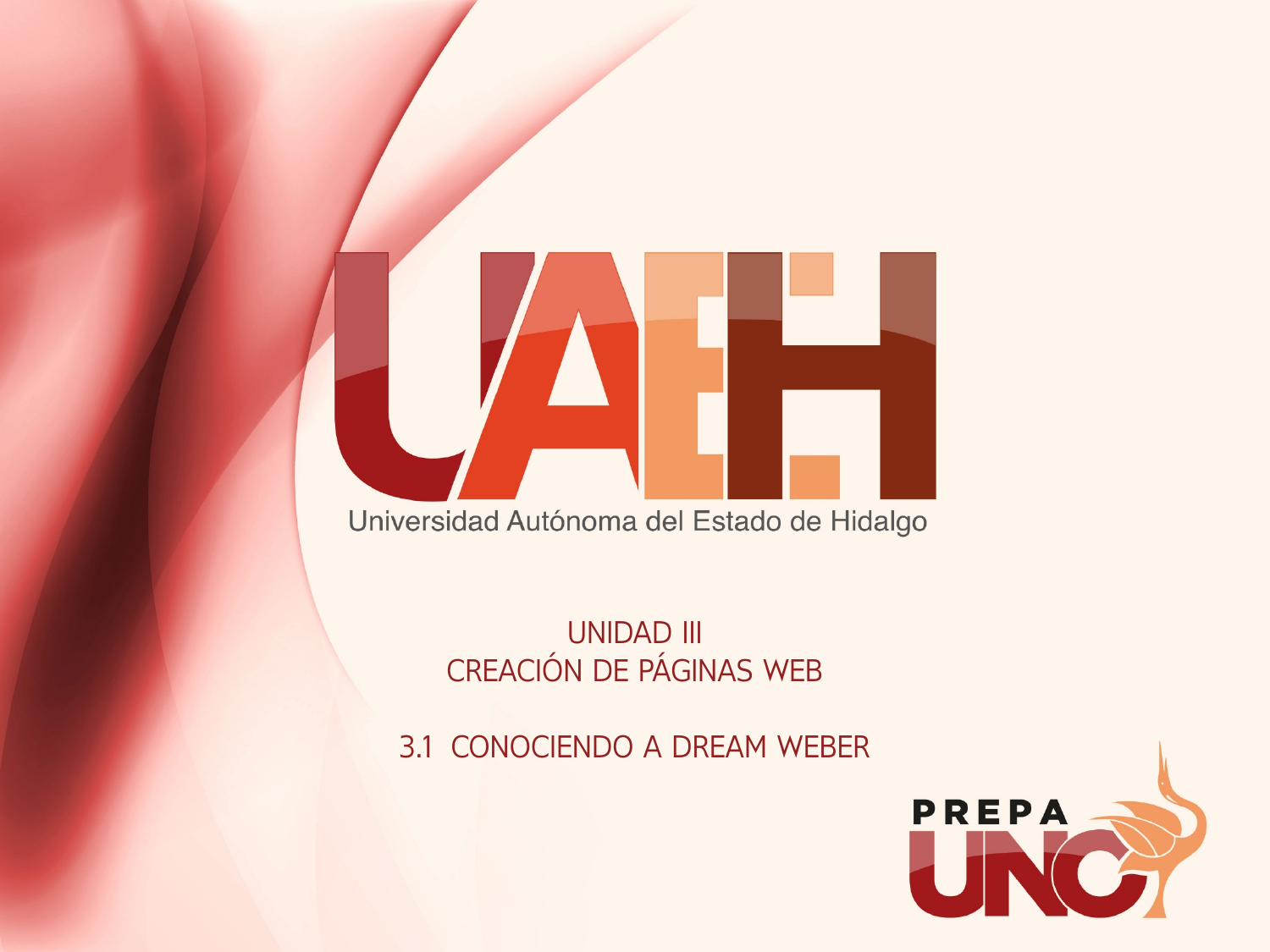

UNIDAD III
CREACIÓN DE PÁGINAS WEB

3.1  CONOCIENDO A DREAM WEBER